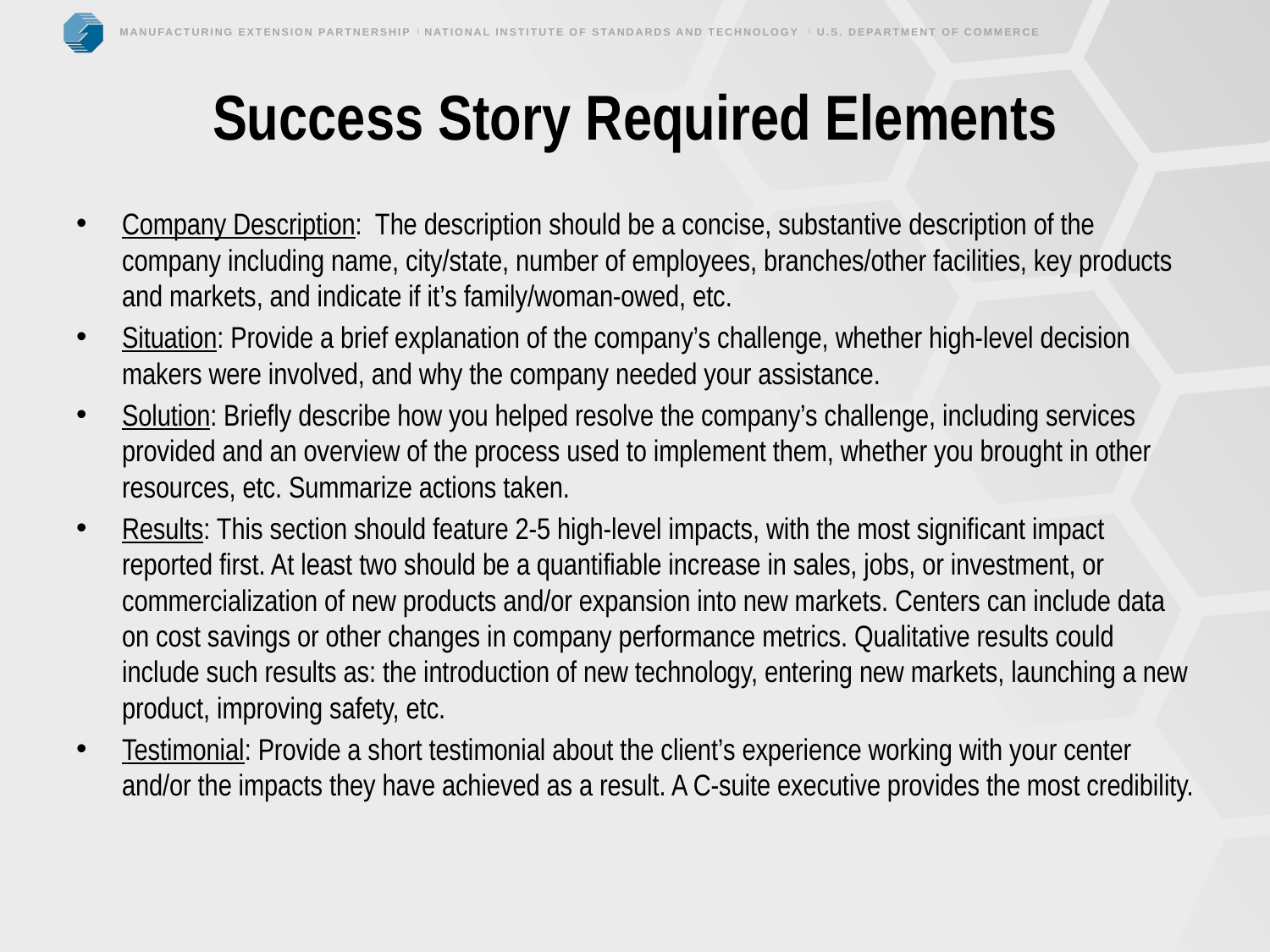

# Success Story Required Elements
Company Description:  The description should be a concise, substantive description of the company including name, city/state, number of employees, branches/other facilities, key products and markets, and indicate if it’s family/woman-owed, etc.
Situation: Provide a brief explanation of the company’s challenge, whether high-level decision makers were involved, and why the company needed your assistance.
Solution: Briefly describe how you helped resolve the company’s challenge, including services provided and an overview of the process used to implement them, whether you brought in other resources, etc. Summarize actions taken.
Results: This section should feature 2-5 high-level impacts, with the most significant impact reported first. At least two should be a quantifiable increase in sales, jobs, or investment, or commercialization of new products and/or expansion into new markets. Centers can include data on cost savings or other changes in company performance metrics. Qualitative results could include such results as: the introduction of new technology, entering new markets, launching a new product, improving safety, etc.
Testimonial: Provide a short testimonial about the client’s experience working with your center and/or the impacts they have achieved as a result. A C-suite executive provides the most credibility.